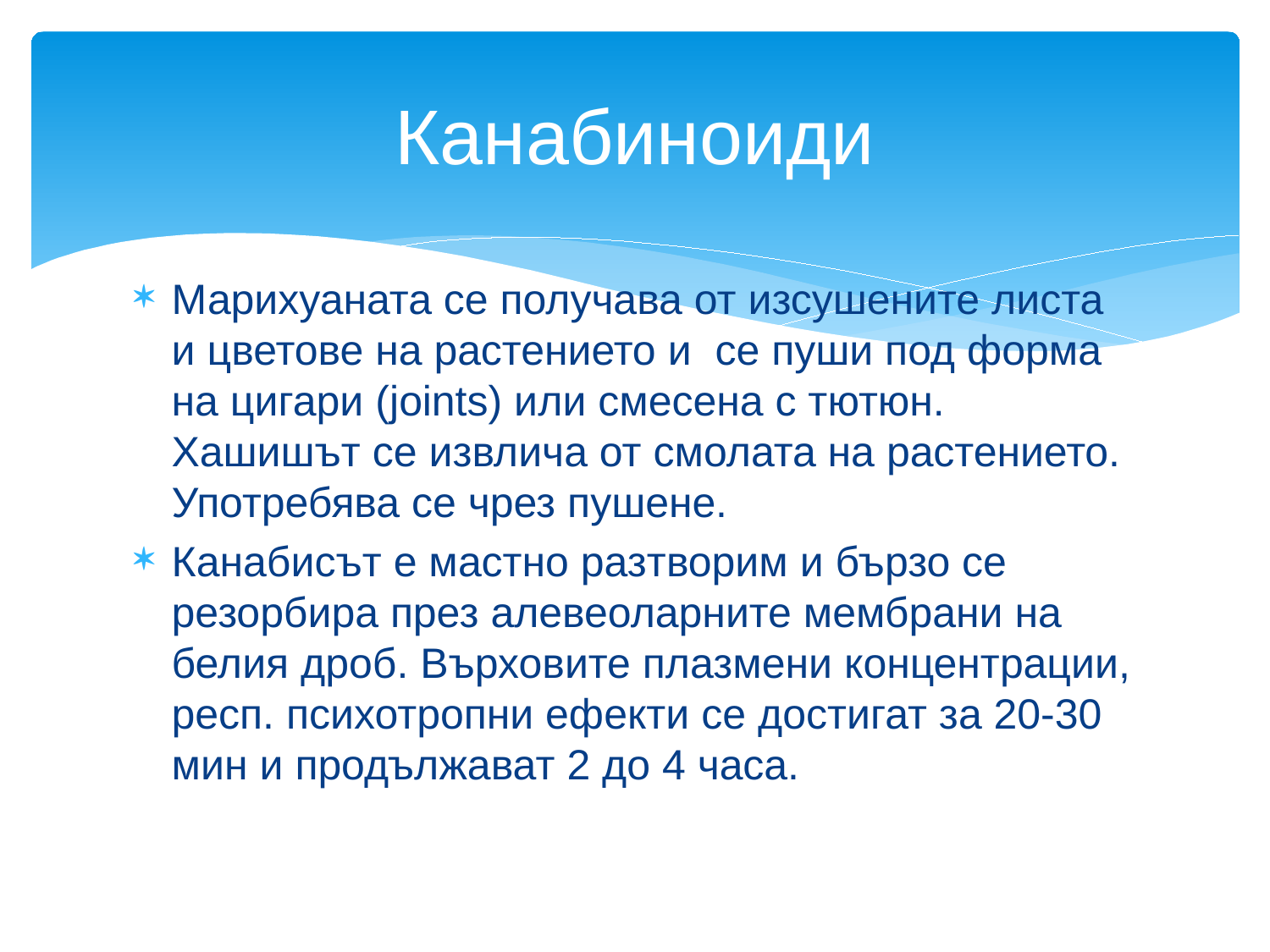

# Канабиноиди
Марихуаната се получава от изсушените листа и цветове на растението и  се пуши под форма на цигари (joints) или смесена с тютюн. Хашишът се извлича от смолата на растението. Употребява се чрез пушене.
Канабисът е мастно разтворим и бързо се резорбира през алевеоларните мембрани на белия дроб. Върховите плазмени концентрации, респ. психотропни ефекти се достигат за 20-30 мин и продължават 2 до 4 часа.